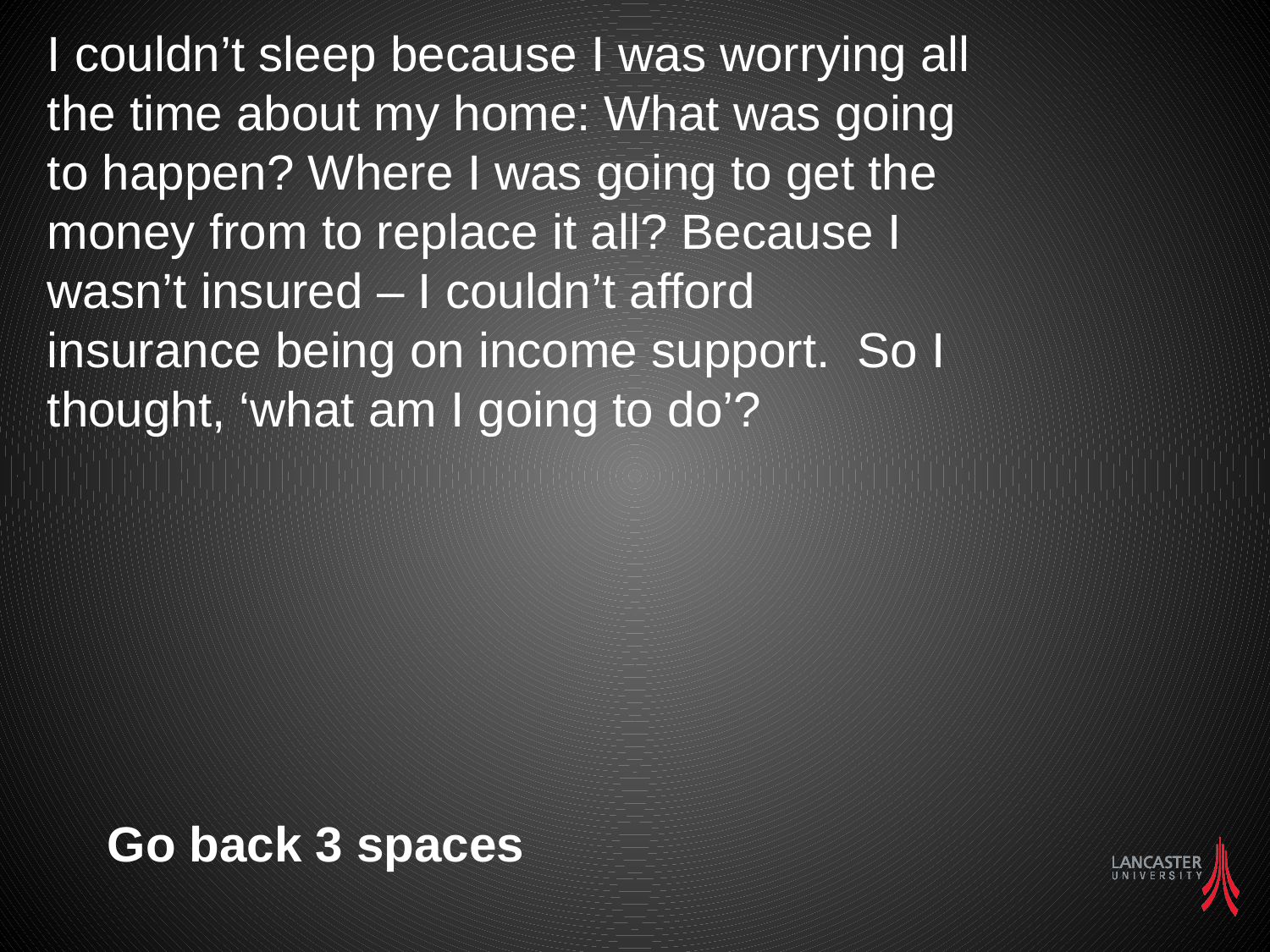

I couldn’t sleep because I was worrying all the time about my home: What was going to happen? Where I was going to get the money from to replace it all? Because I wasn’t insured – I couldn’t afford insurance being on income support.  So I thought, ‘what am I going to do’?
Go back 3 spaces